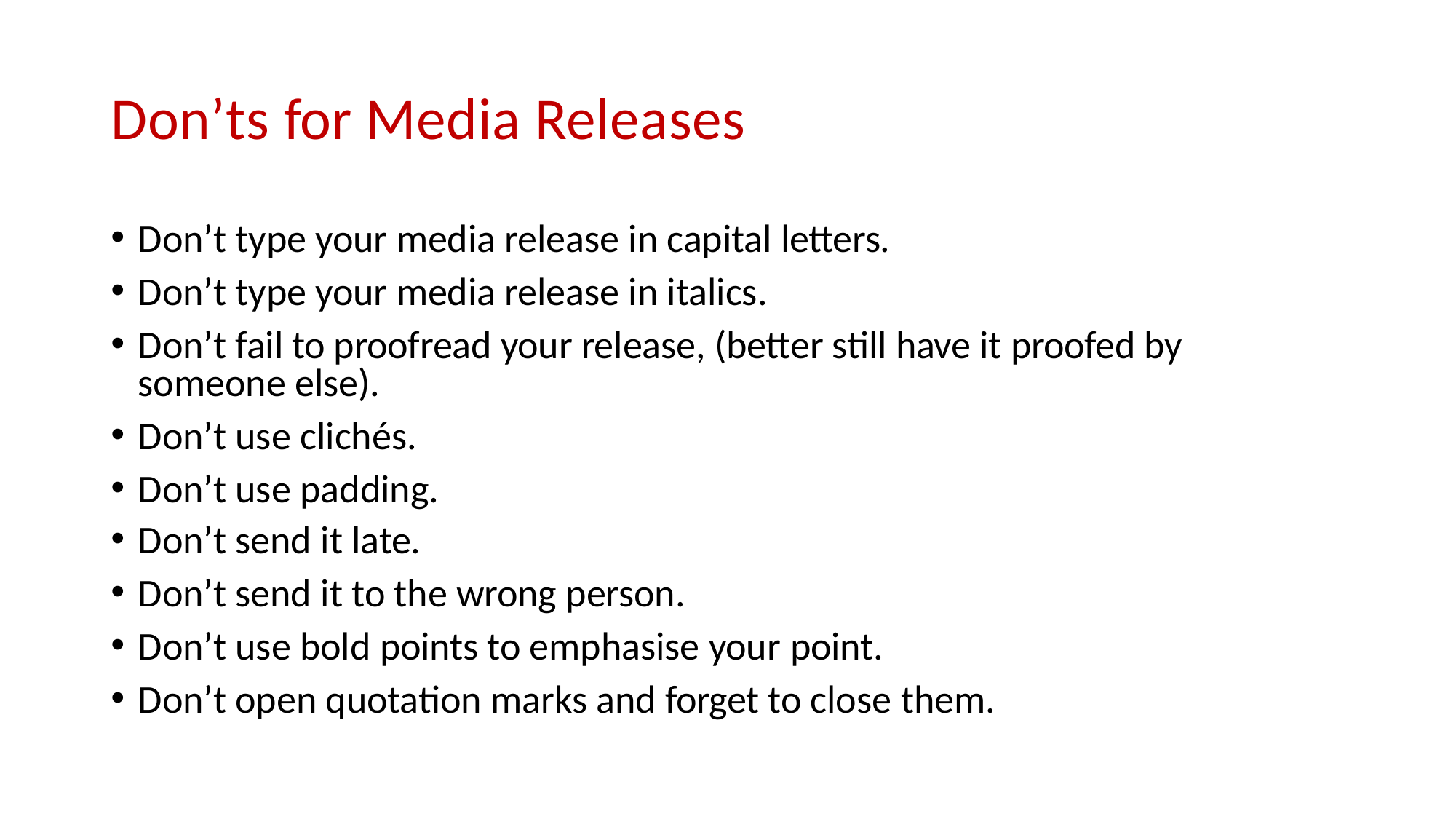

# Don’ts for Media Releases
Don’t type your media release in capital letters.
Don’t type your media release in italics.
Don’t fail to proofread your release, (better still have it proofed by  someone else).
Don’t use clichés.
Don’t use padding.
Don’t send it late.
Don’t send it to the wrong person.
Don’t use bold points to emphasise your point.
Don’t open quotation marks and forget to close them.